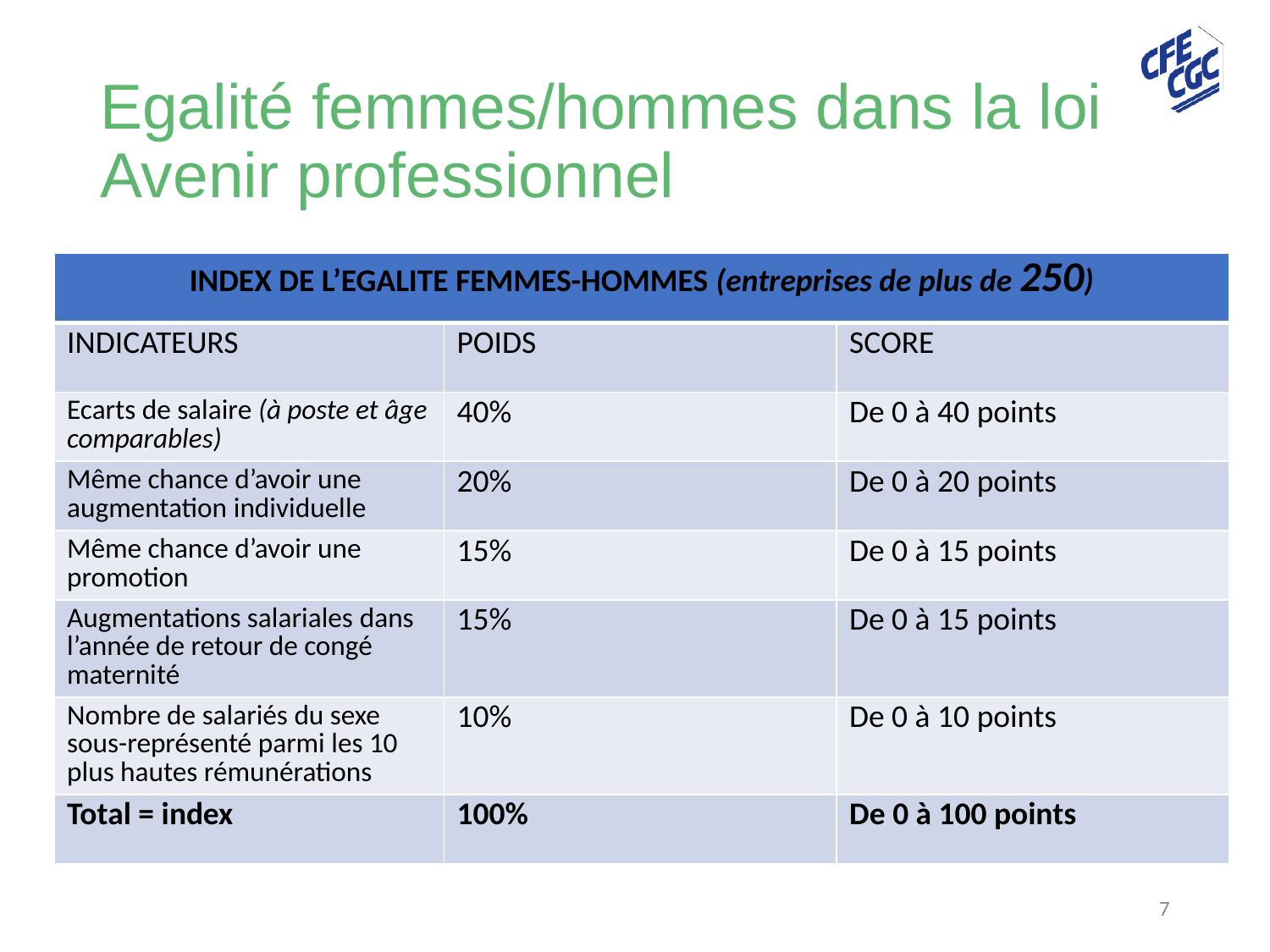

# Egalité femmes/hommes dans la loi Avenir professionnel
| INDEX DE L’EGALITE FEMMES-HOMMES (entreprises de plus de 250) |  |  |
| --- | --- | --- |
| INDICATEURS | POIDS | SCORE |
| Ecarts de salaire (à poste et âge comparables) | 40% | De 0 à 40 points |
| Même chance d’avoir une augmentation individuelle | 20% | De 0 à 20 points |
| Même chance d’avoir une promotion | 15% | De 0 à 15 points |
| Augmentations salariales dans l’année de retour de congé maternité | 15% | De 0 à 15 points |
| Nombre de salariés du sexe sous-représenté parmi les 10 plus hautes rémunérations | 10% | De 0 à 10 points |
| Total = index | 100% | De 0 à 100 points |
7